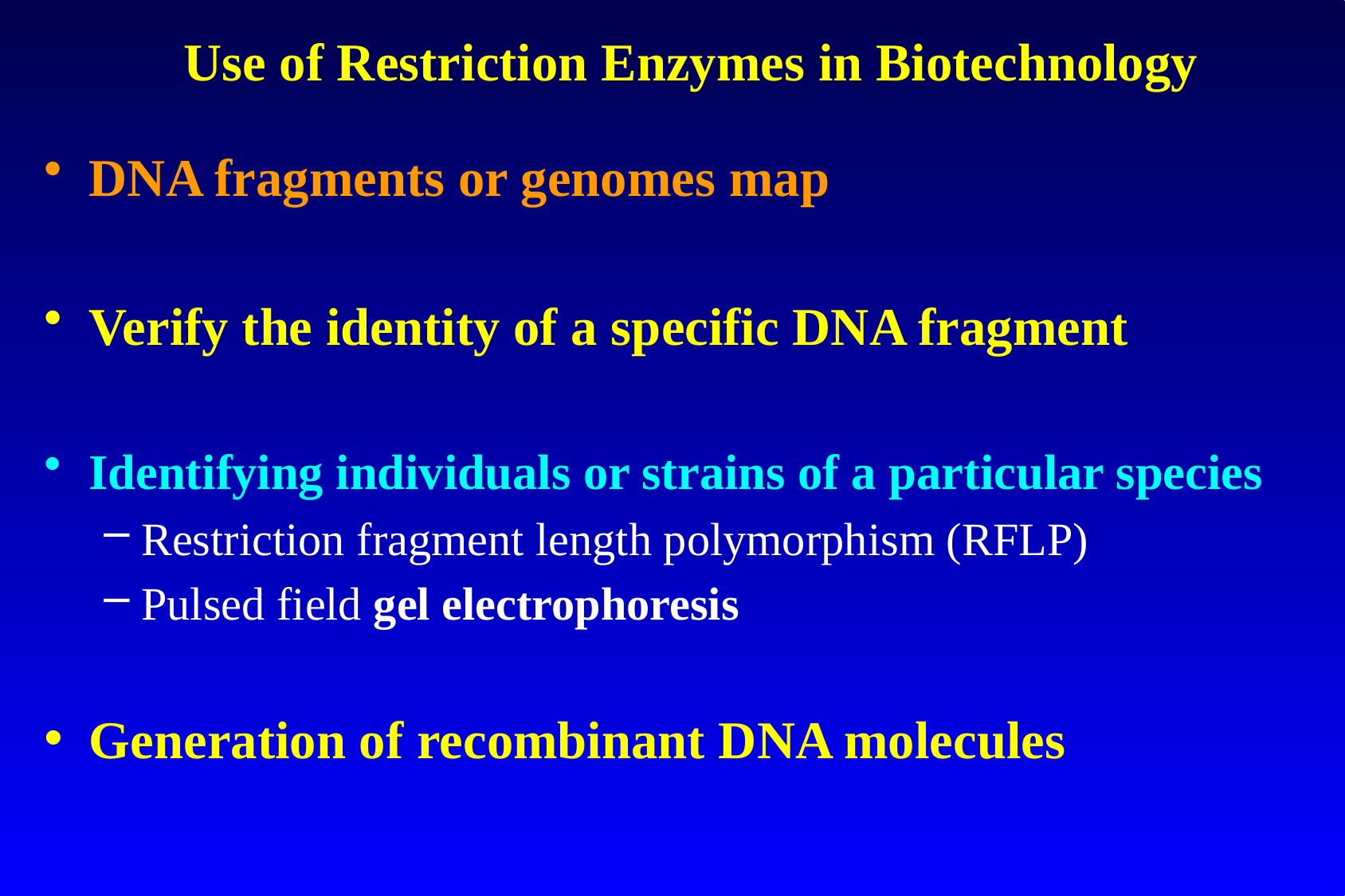

# Use of Restriction Enzymes in Biotechnology
DNA fragments or genomes map

Verify the identity of a specific DNA fragment

Identifying individuals or strains of a particular species
Restriction fragment length polymorphism (RFLP)
Pulsed field gel electrophoresis

Generation of recombinant DNA molecules